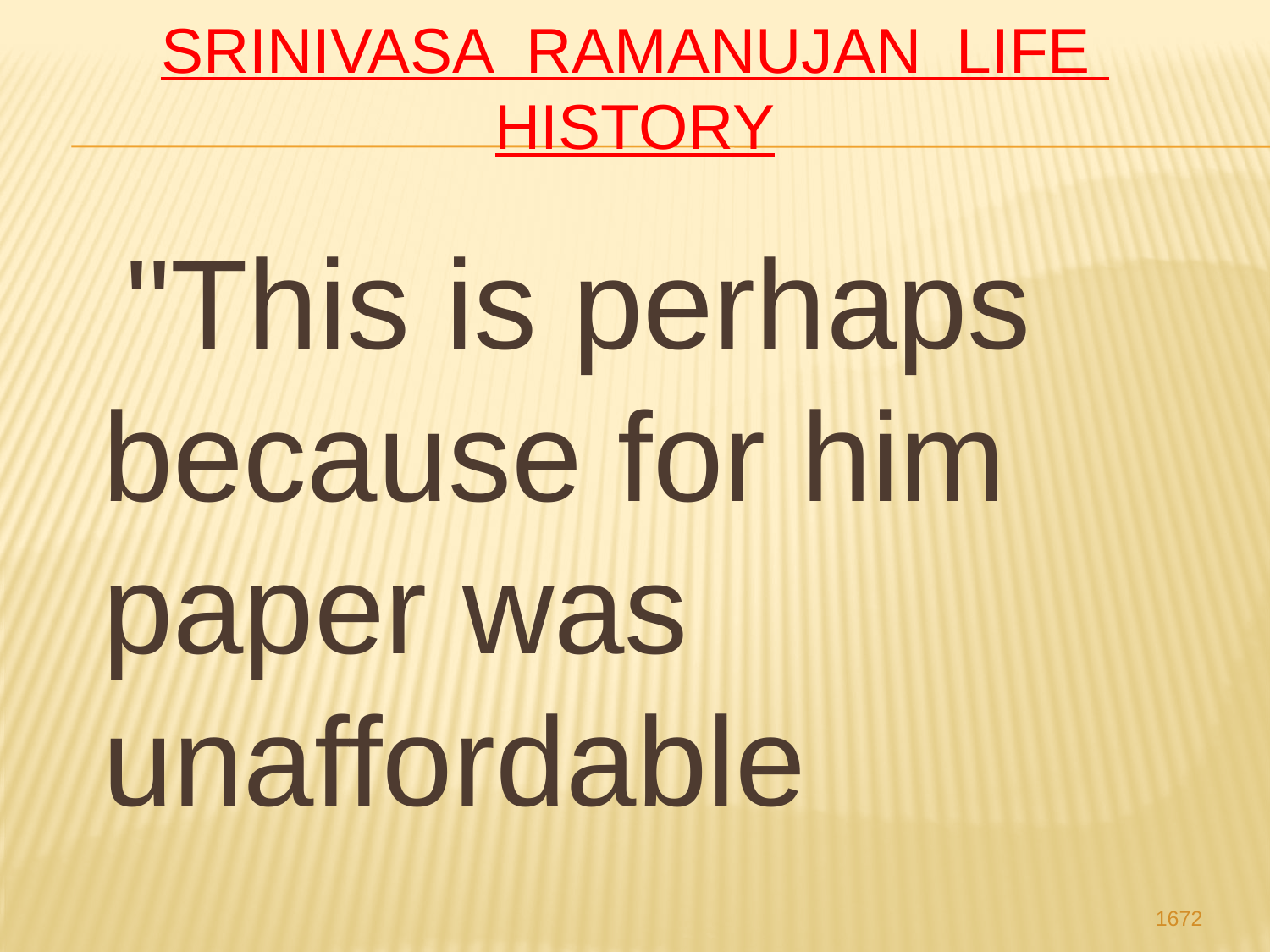

# Srinivasa  Ramanujan  life  history
  "This is perhaps because for him paper was unaffordable

1672